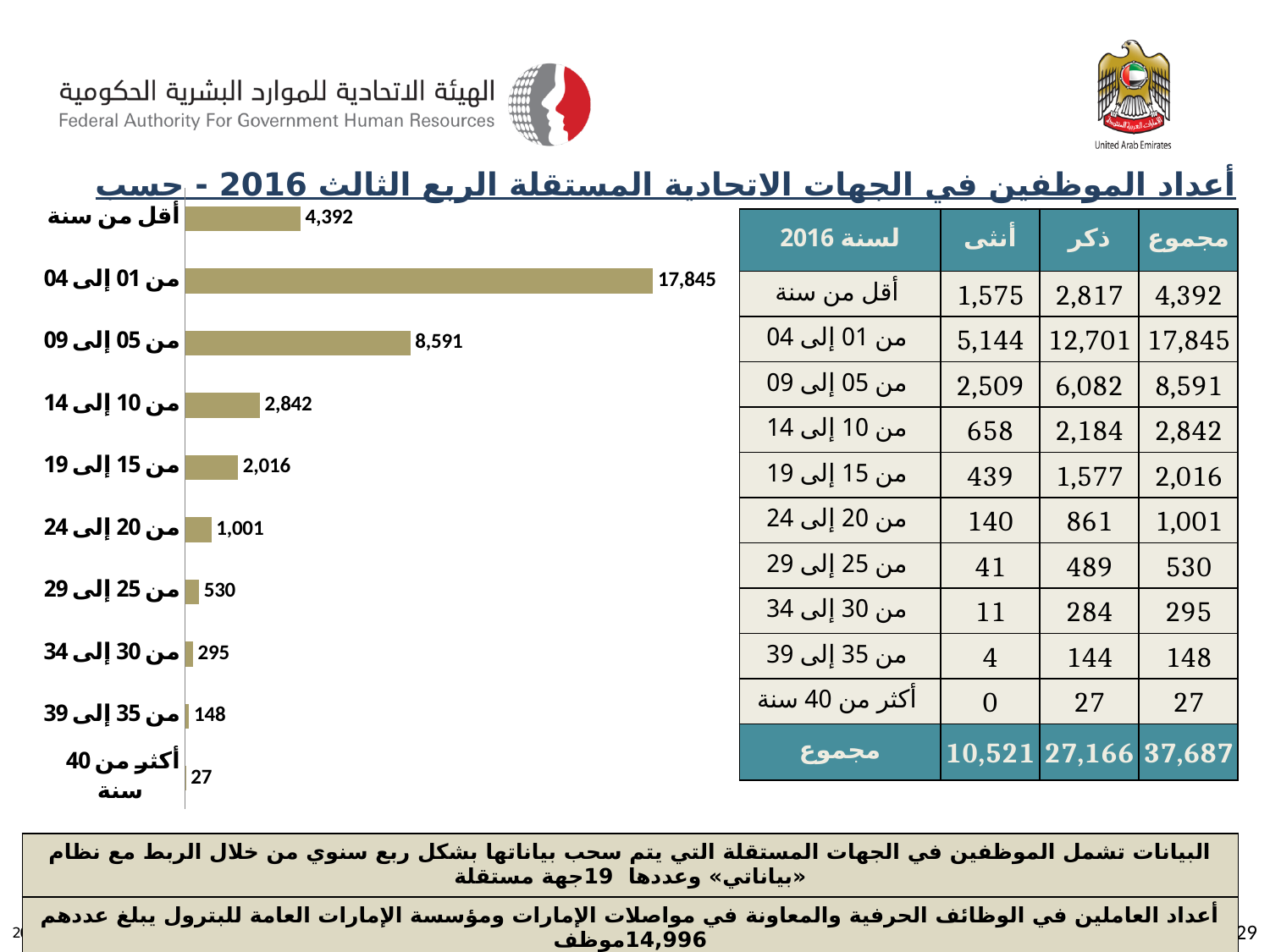

أعداد الموظفين في الجهات الاتحادية المستقلة الربع الثالث 2016 - حسب مدة الخدمة

### Chart

| Category |  |
|---|---|
|  أقل من سنة | 4392.0 |
|  من 01 إلى 04 | 17845.0 |
|  من 05 إلى 09 | 8591.0 |
|  من 10 إلى 14 | 2842.0 |
|  من 15 إلى 19 | 2016.0 |
|  من 20 إلى 24 | 1001.0 |
|  من 25 إلى 29 | 530.0 |
|  من 30 إلى 34 | 295.0 |
|  من 35 إلى 39 | 148.0 |
|  أكثر من 40 سنة | 27.0 |
| لسنة 2016 | أنثى | ذكر | مجموع |
| --- | --- | --- | --- |
| أقل من سنة | 1,575 | 2,817 | 4,392 |
| من 01 إلى 04 | 5,144 | 12,701 | 17,845 |
| من 05 إلى 09 | 2,509 | 6,082 | 8,591 |
| من 10 إلى 14 | 658 | 2,184 | 2,842 |
| من 15 إلى 19 | 439 | 1,577 | 2,016 |
| من 20 إلى 24 | 140 | 861 | 1,001 |
| من 25 إلى 29 | 41 | 489 | 530 |
| من 30 إلى 34 | 11 | 284 | 295 |
| من 35 إلى 39 | 4 | 144 | 148 |
| أكثر من 40 سنة | 0 | 27 | 27 |
| مجموع | 10,521 | 27,166 | 37,687 |
| البيانات تشمل الموظفين في الجهات المستقلة التي يتم سحب بياناتها بشكل ربع سنوي من خلال الربط مع نظام «بياناتي» وعددها 19جهة مستقلة |
| --- |
| أعداد العاملين في الوظائف الحرفية والمعاونة في مواصلات الإمارات ومؤسسة الإمارات العامة للبترول يبلغ عددهم 14,996موظف |